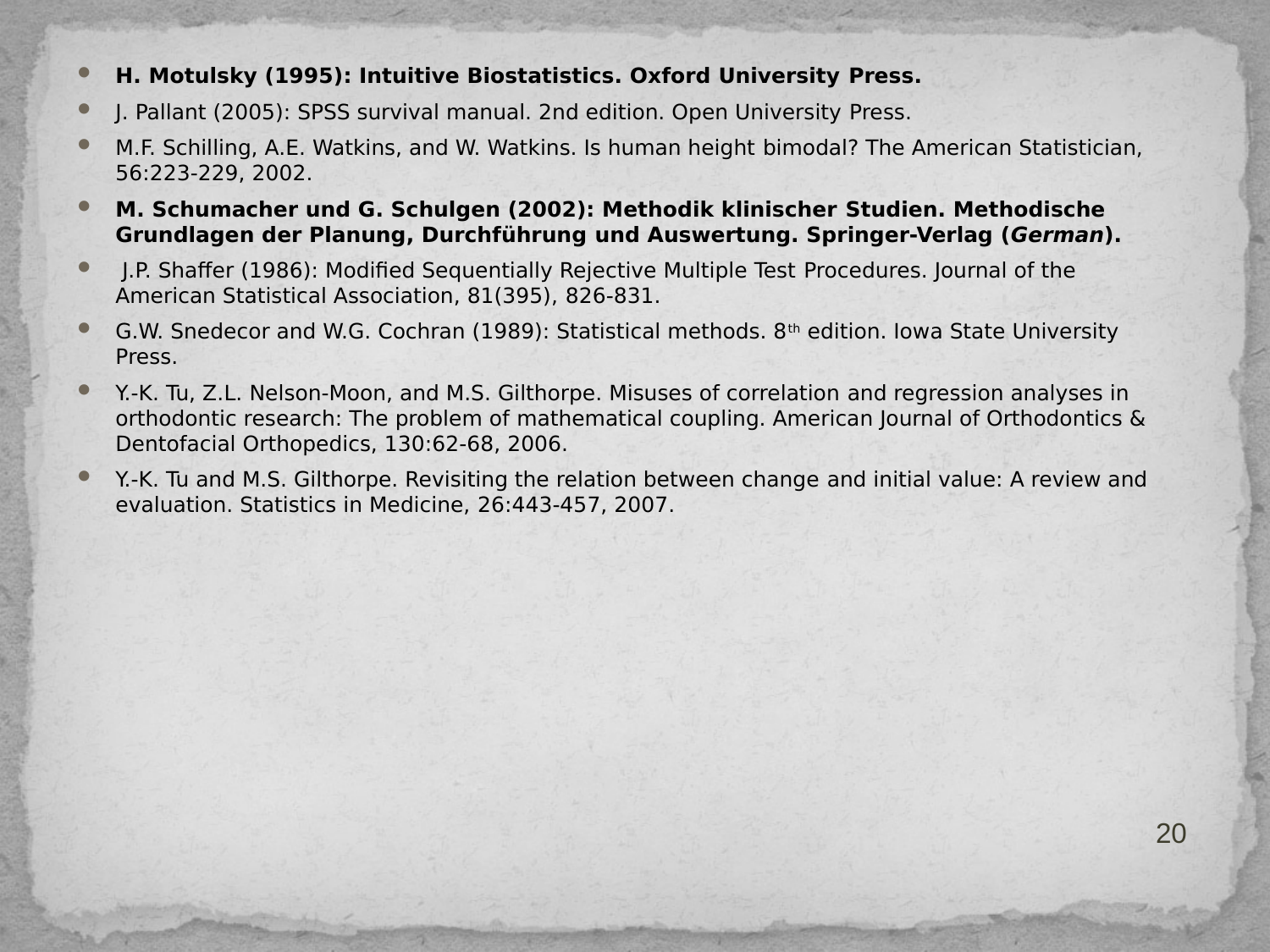

H. Motulsky (1995): Intuitive Biostatistics. Oxford University Press.
J. Pallant (2005): SPSS survival manual. 2nd edition. Open University Press.
M.F. Schilling, A.E. Watkins, and W. Watkins. Is human height bimodal? The American Statistician, 56:223-229, 2002.
M. Schumacher und G. Schulgen (2002): Methodik klinischer Studien. Methodische Grundlagen der Planung, Durchführung und Auswertung. Springer-Verlag (German).
 J.P. Shaffer (1986): Modified Sequentially Rejective Multiple Test Procedures. Journal of the American Statistical Association, 81(395), 826-831.
G.W. Snedecor and W.G. Cochran (1989): Statistical methods. 8th edition. Iowa State University Press.
Y.-K. Tu, Z.L. Nelson-Moon, and M.S. Gilthorpe. Misuses of correlation and regression analyses in orthodontic research: The problem of mathematical coupling. American Journal of Orthodontics & Dentofacial Orthopedics, 130:62-68, 2006.
Y.-K. Tu and M.S. Gilthorpe. Revisiting the relation between change and initial value: A review and evaluation. Statistics in Medicine, 26:443-457, 2007.
20